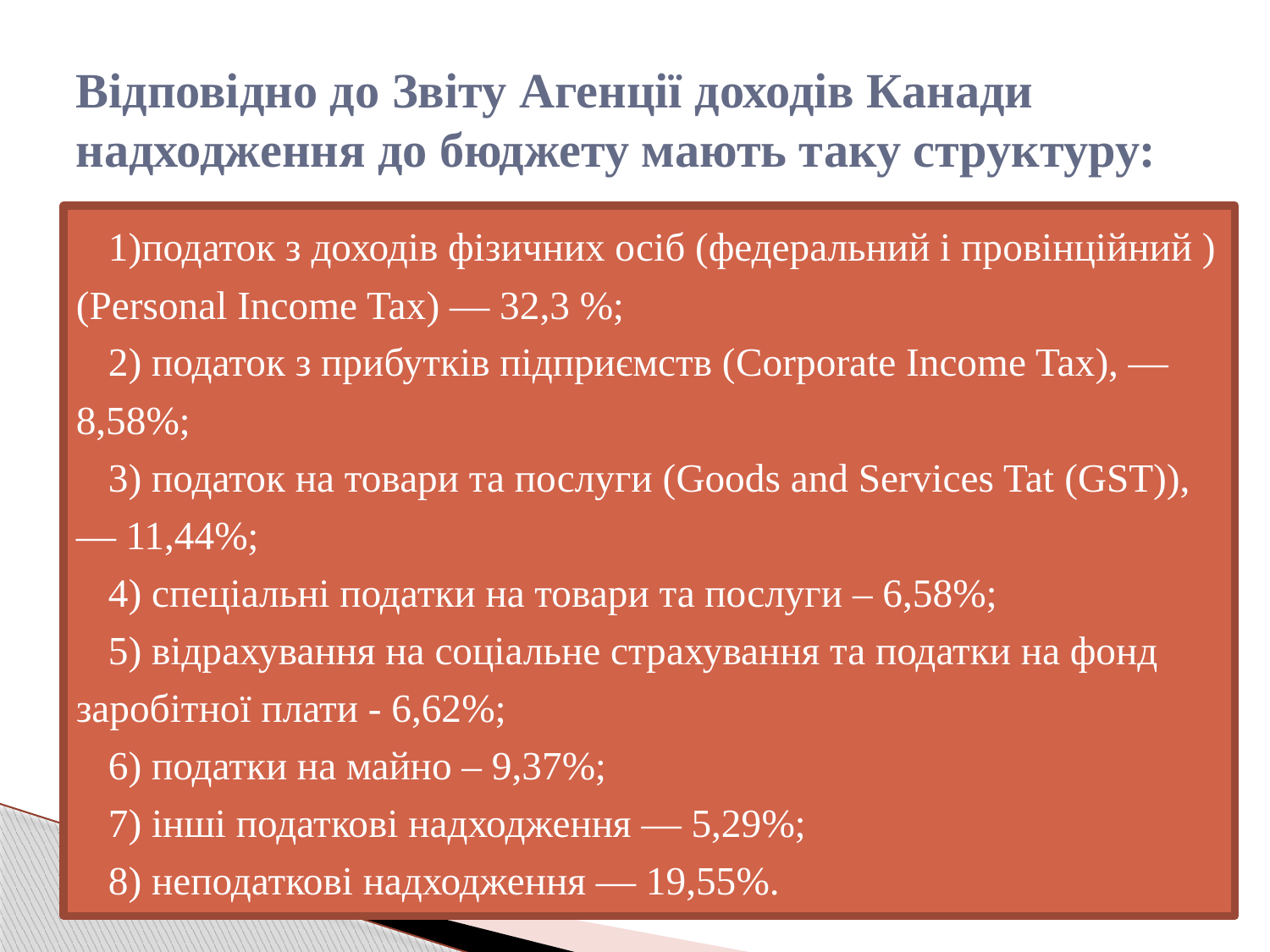

# Відповідно до Звіту Агенції доходів Канади надходження до бюджету мають таку структуру:
1)податок з доходів фізичних осіб (федеральний і провінційний ) (Personal Income Tax) — 32,3 %;
2) податок з прибутків підприємств (Corporate Income Tax), — 8,58%;
3) податок на товари та послуги (Goods and Services Tat (GST)), — 11,44%;
4) спеціальні податки на товари та послуги – 6,58%;
5) відрахування на соціальне страхування та податки на фонд заробітної плати - 6,62%;
6) податки на майно – 9,37%;
7) інші податкові надходження — 5,29%;
8) неподаткові надходження — 19,55%.